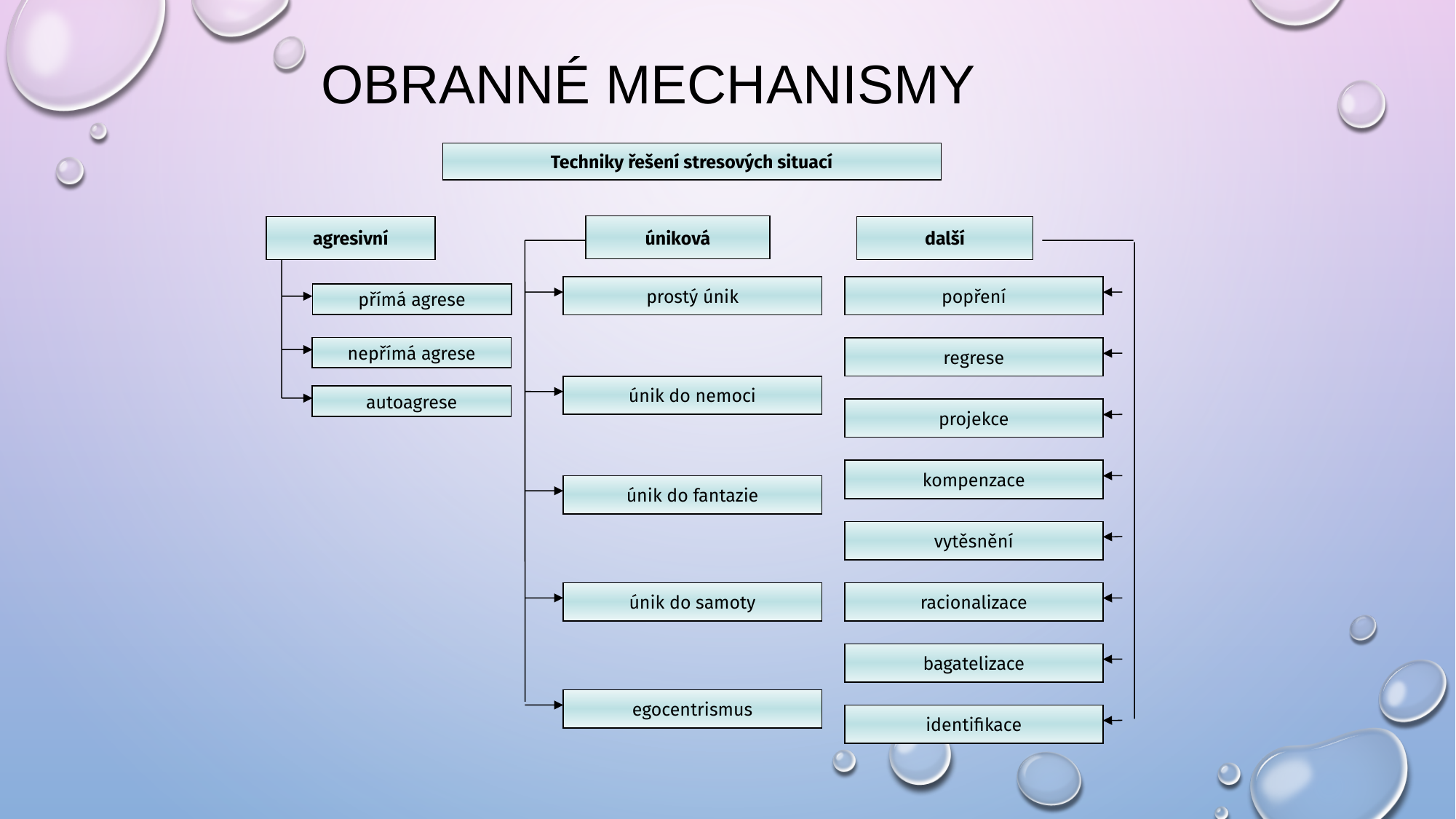

# Obranné mechanismy

Techniky řešení stresových situací
úniková
agresivní
další

prostý únik

únik do nemoci

únik do fantazie

únik do samoty

egocentrismus

popření

regrese

projekce

kompenzace

vytěsnění

racionalizace

bagatelizace

identifikace

přímá agrese

nepřímá agrese

autoagrese